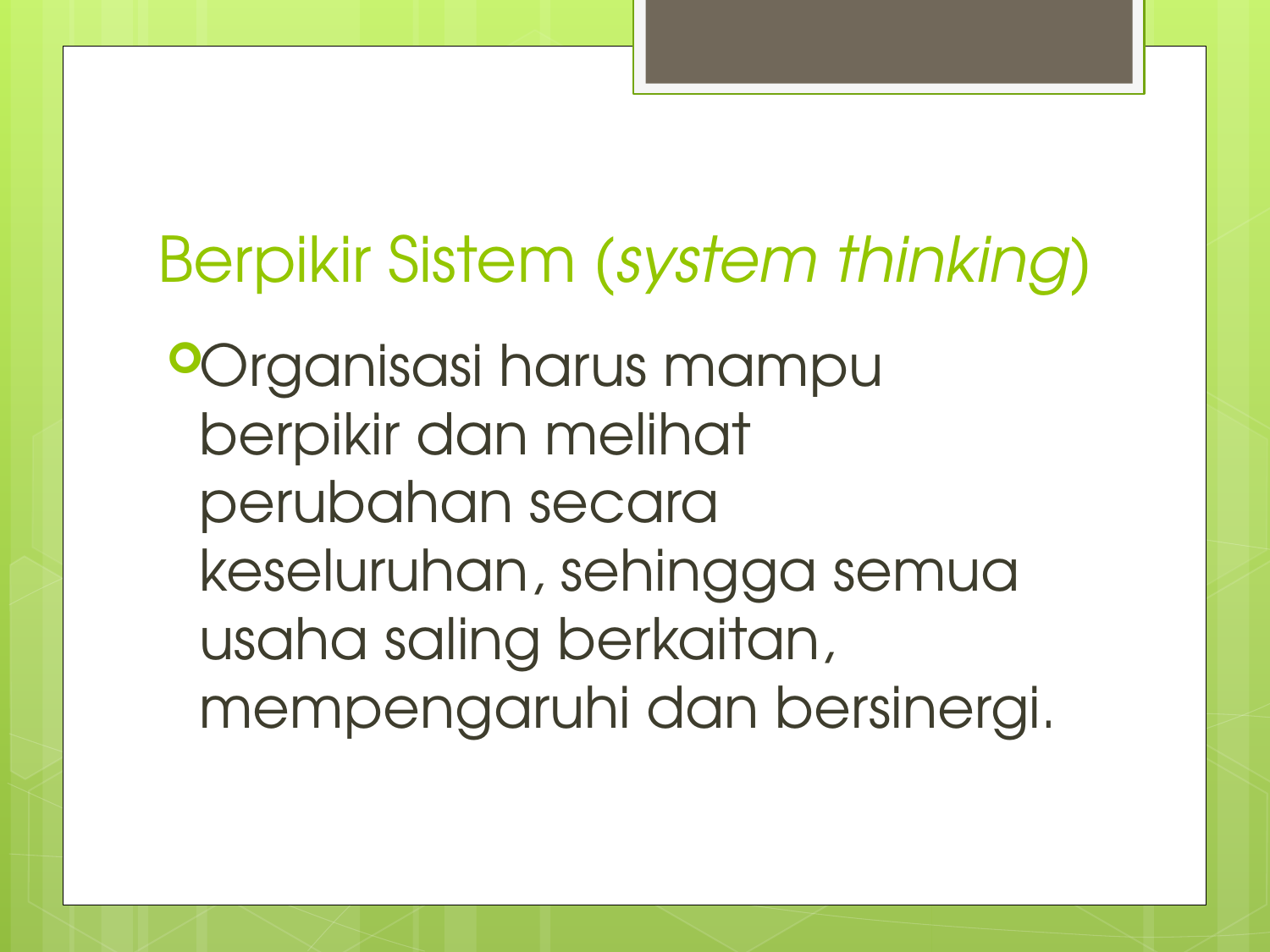

# Berpikir Sistem (system thinking)
Organisasi harus mampu berpikir dan melihat perubahan secara keseluruhan, sehingga semua usaha saling berkaitan, mempengaruhi dan bersinergi.